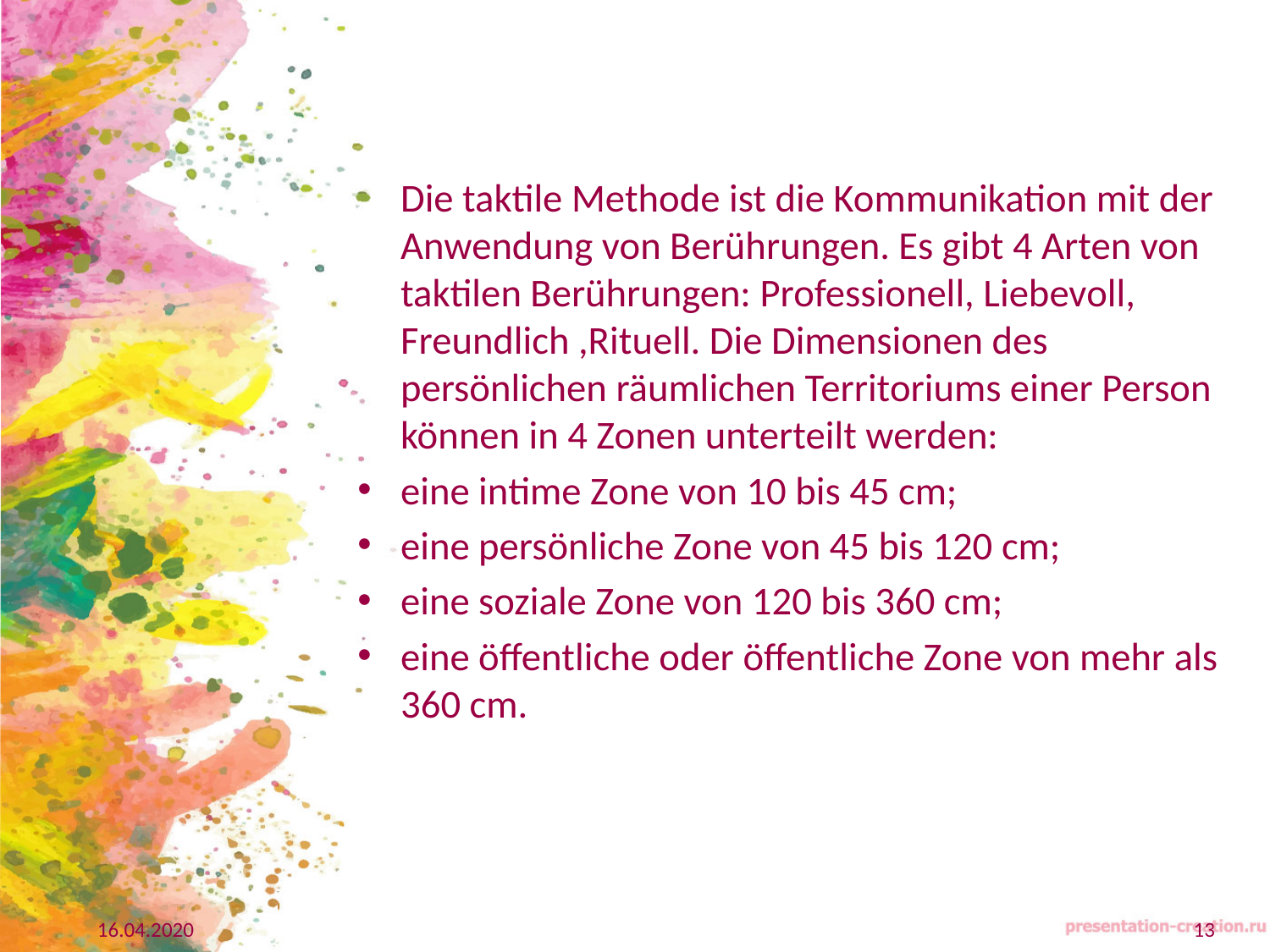

Die taktile Methode ist die Kommunikation mit der Anwendung von Berührungen. Es gibt 4 Arten von taktilen Berührungen: Professionell, Liebevoll, Freundlich ,Rituell. Die Dimensionen des persönlichen räumlichen Territoriums einer Person können in 4 Zonen unterteilt werden:
eine intime Zone von 10 bis 45 cm;
eine persönliche Zone von 45 bis 120 cm;
eine soziale Zone von 120 bis 360 cm;
eine öffentliche oder öffentliche Zone von mehr als 360 cm.